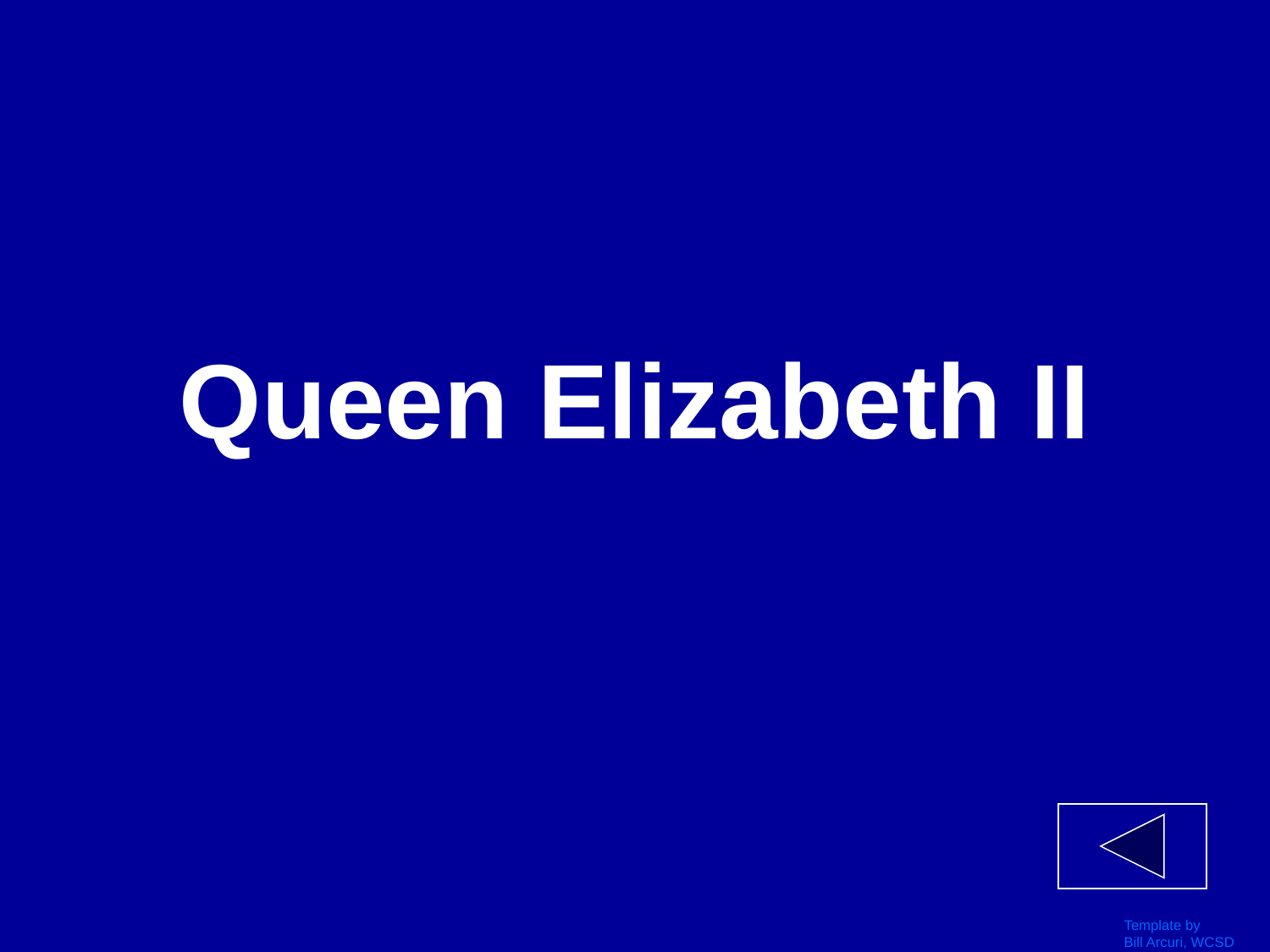

# Queen Elizabeth II

Template by
Bill Arcuri, WCSD